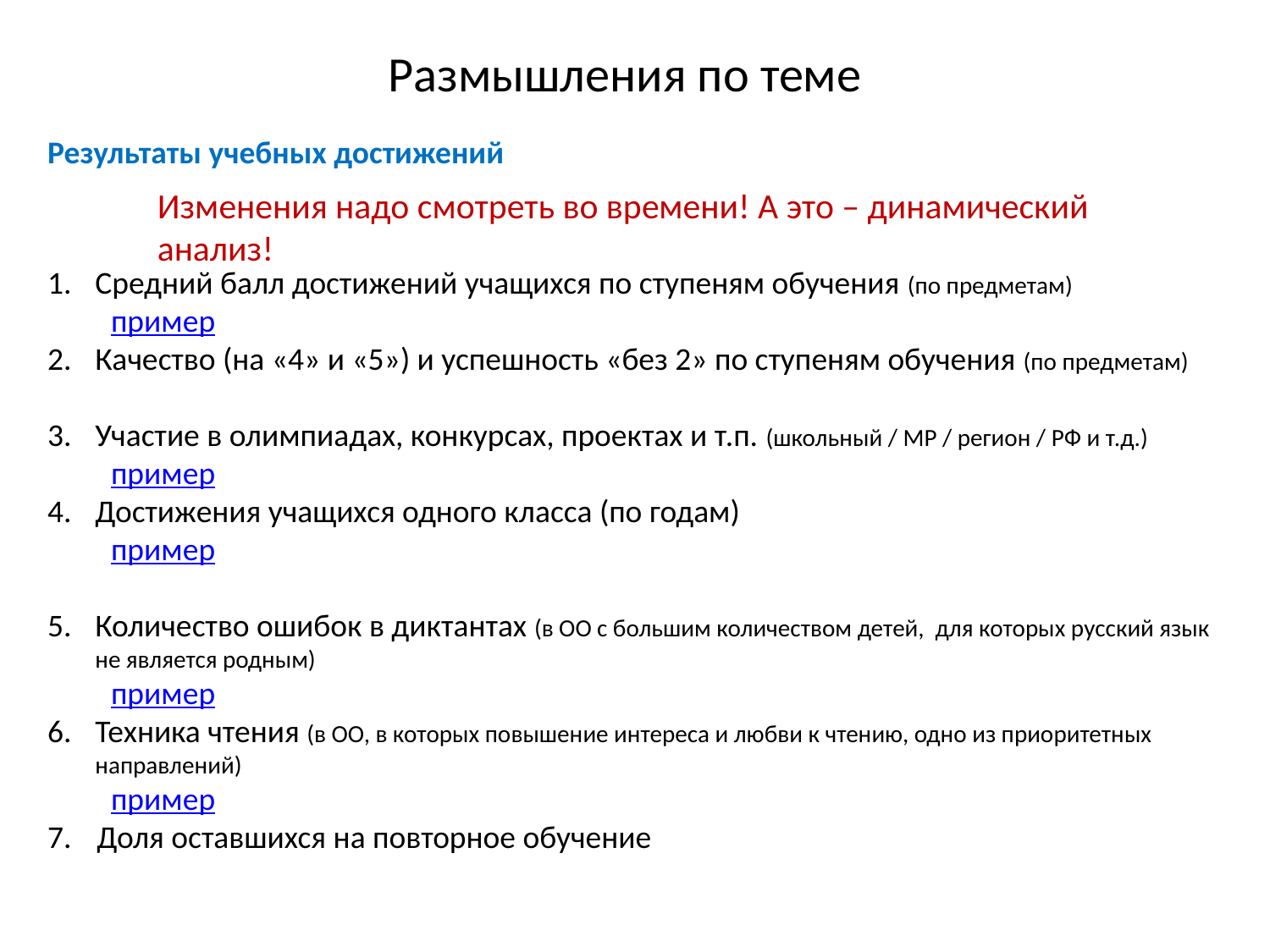

Размышления по теме
Результаты учебных достижений
Изменения надо смотреть во времени! А это – динамический анализ!
Средний балл достижений учащихся по ступеням обучения (по предметам)
пример
Качество (на «4» и «5») и успешность «без 2» по ступеням обучения (по предметам)

Участие в олимпиадах, конкурсах, проектах и т.п. (школьный / МР / регион / РФ и т.д.)
пример
Достижения учащихся одного класса (по годам)
пример

Количество ошибок в диктантах (в ОО с большим количеством детей,  для которых русский язык не является родным)
пример
Техника чтения (в ОО, в которых повышение интереса и любви к чтению, одно из приоритетных направлений)
пример
Доля оставшихся на повторное обучение